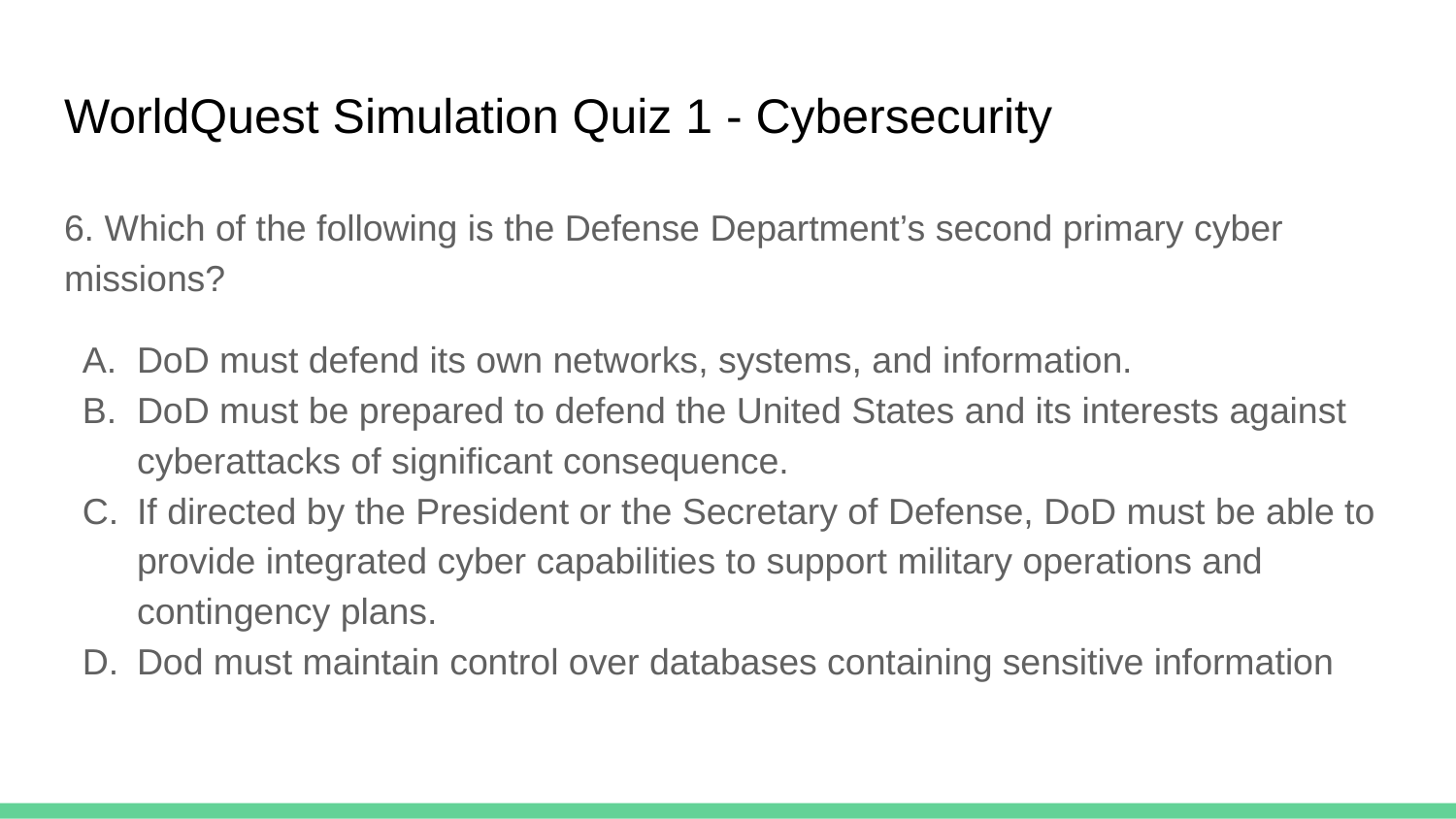

# WorldQuest Simulation Quiz 1 - Cybersecurity
6. Which of the following is the Defense Department’s second primary cyber missions?
DoD must defend its own networks, systems, and information.
DoD must be prepared to defend the United States and its interests against cyberattacks of significant consequence.
If directed by the President or the Secretary of Defense, DoD must be able to provide integrated cyber capabilities to support military operations and contingency plans.
Dod must maintain control over databases containing sensitive information